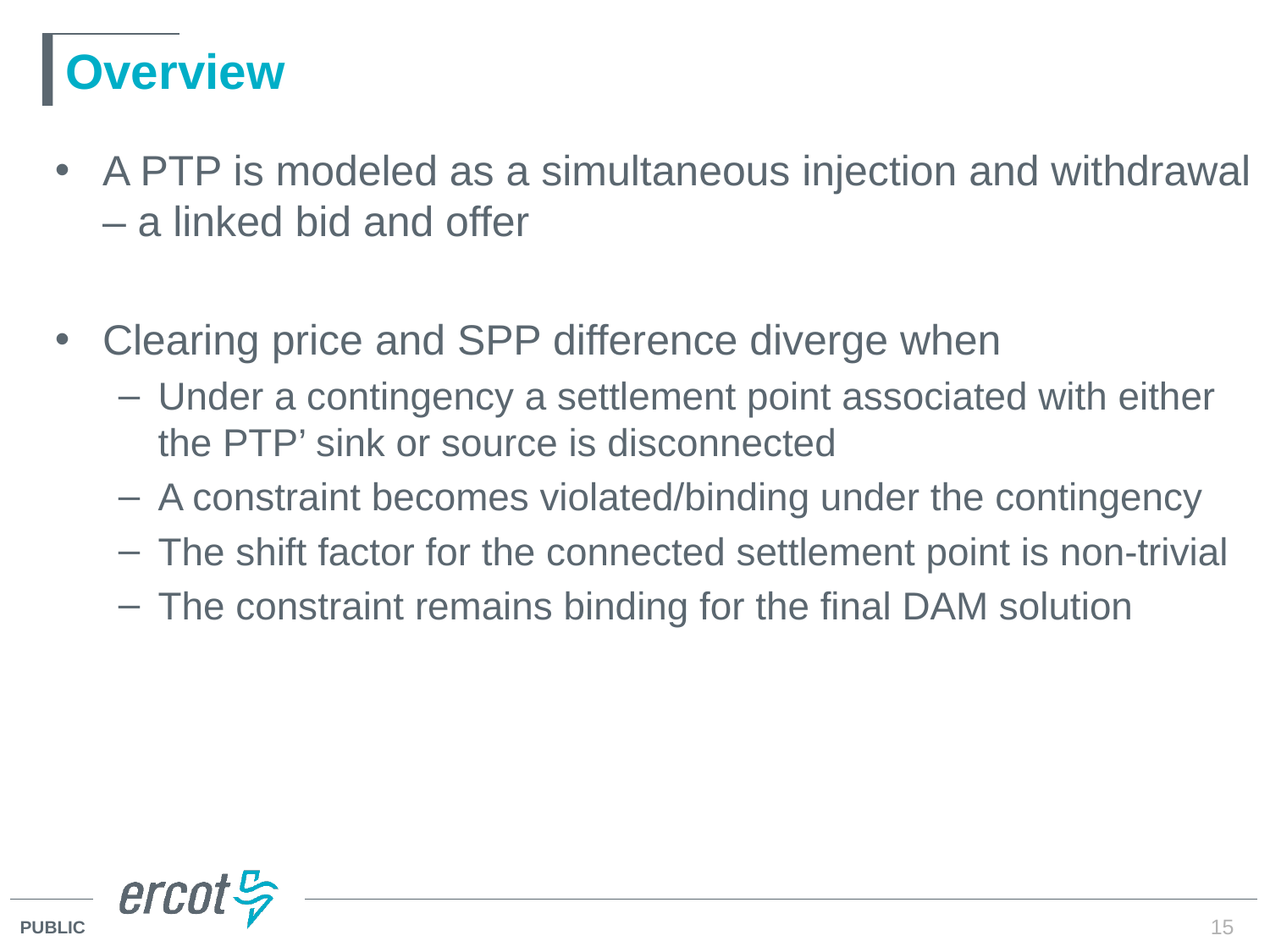

# Overview
A PTP is modeled as a simultaneous injection and withdrawal – a linked bid and offer

Clearing price and SPP difference diverge when
Under a contingency a settlement point associated with either the PTP’ sink or source is disconnected
A constraint becomes violated/binding under the contingency
The shift factor for the connected settlement point is non-trivial
The constraint remains binding for the final DAM solution
15